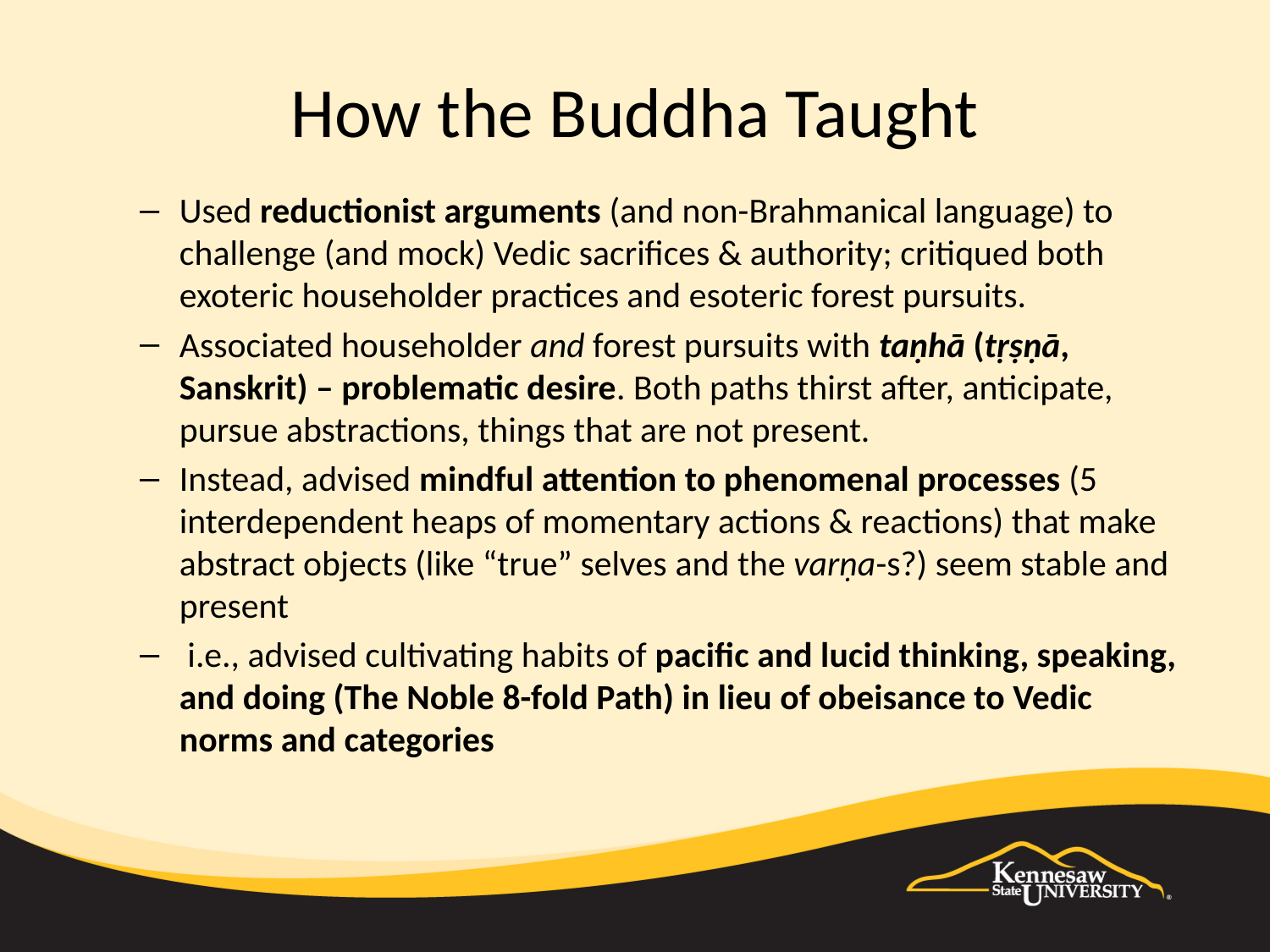

How the Buddha Taught
Used reductionist arguments (and non-Brahmanical language) to challenge (and mock) Vedic sacrifices & authority; critiqued both exoteric householder practices and esoteric forest pursuits.
Associated householder and forest pursuits with taṇhā (tṛṣṇā, Sanskrit) – problematic desire. Both paths thirst after, anticipate, pursue abstractions, things that are not present.
Instead, advised mindful attention to phenomenal processes (5 interdependent heaps of momentary actions & reactions) that make abstract objects (like “true” selves and the varṇa-s?) seem stable and present
 i.e., advised cultivating habits of pacific and lucid thinking, speaking, and doing (The Noble 8-fold Path) in lieu of obeisance to Vedic norms and categories